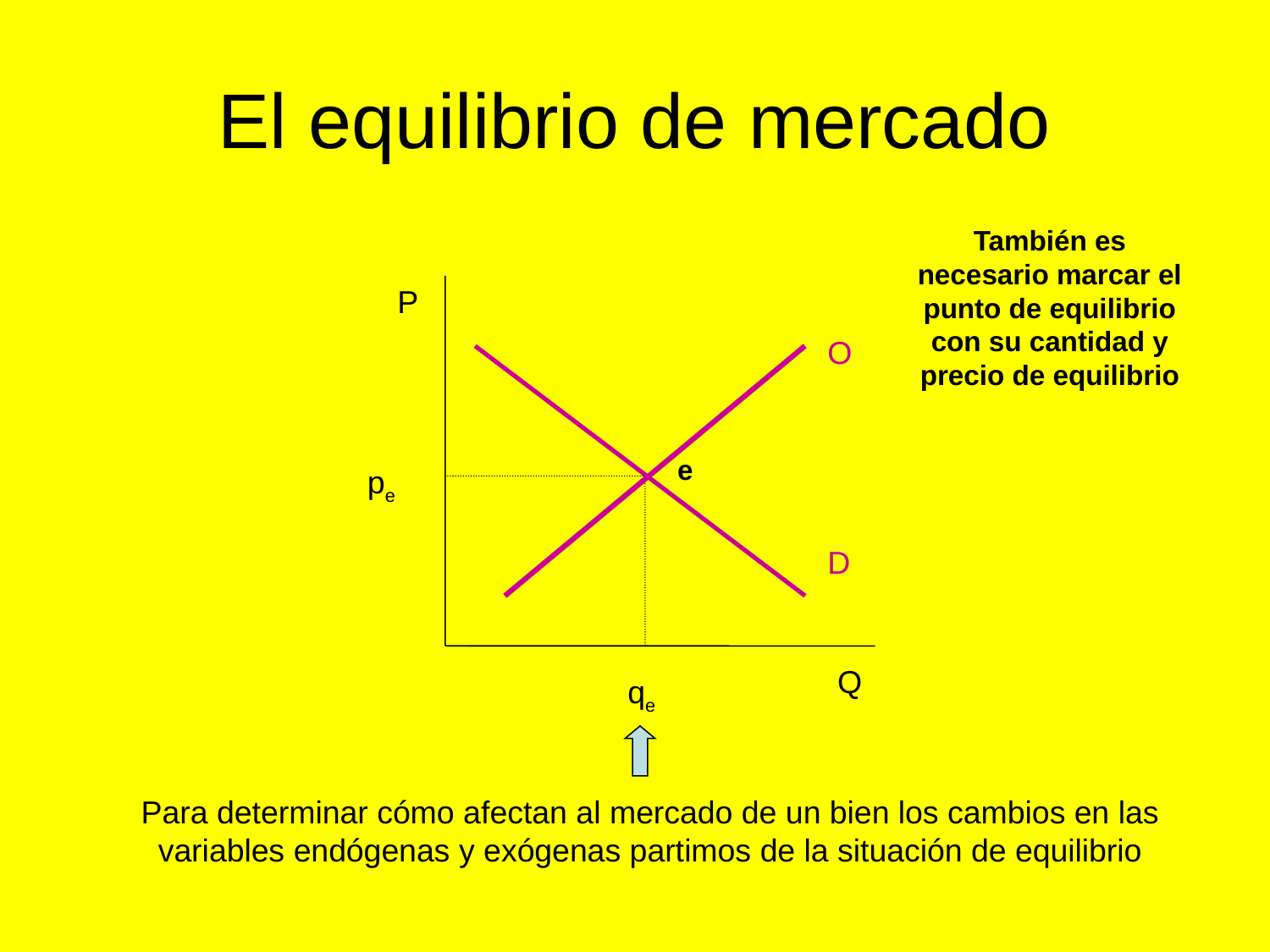

# El equilibrio de mercado
También es necesario marcar el punto de equilibrio con su cantidad y precio de equilibrio
P

O

e
pe

D

Q
qe

Para determinar cómo afectan al mercado de un bien los cambios en las variables endógenas y exógenas partimos de la situación de equilibrio